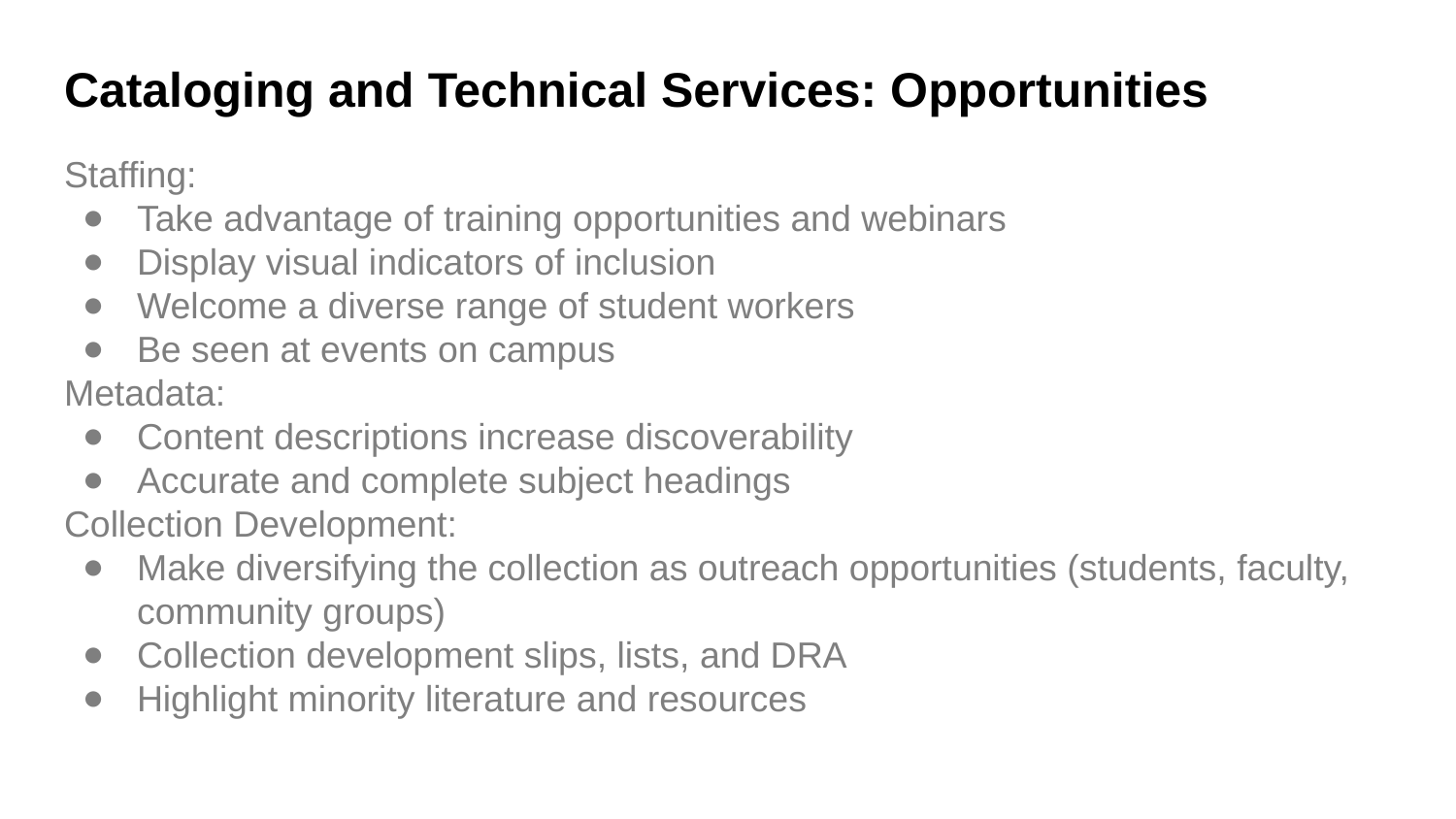

# Cataloging and Technical Services: Opportunities
Staffing:
Take advantage of training opportunities and webinars
Display visual indicators of inclusion
Welcome a diverse range of student workers
Be seen at events on campus
Metadata:
Content descriptions increase discoverability
Accurate and complete subject headings
Collection Development:
Make diversifying the collection as outreach opportunities (students, faculty, community groups)
Collection development slips, lists, and DRA
Highlight minority literature and resources